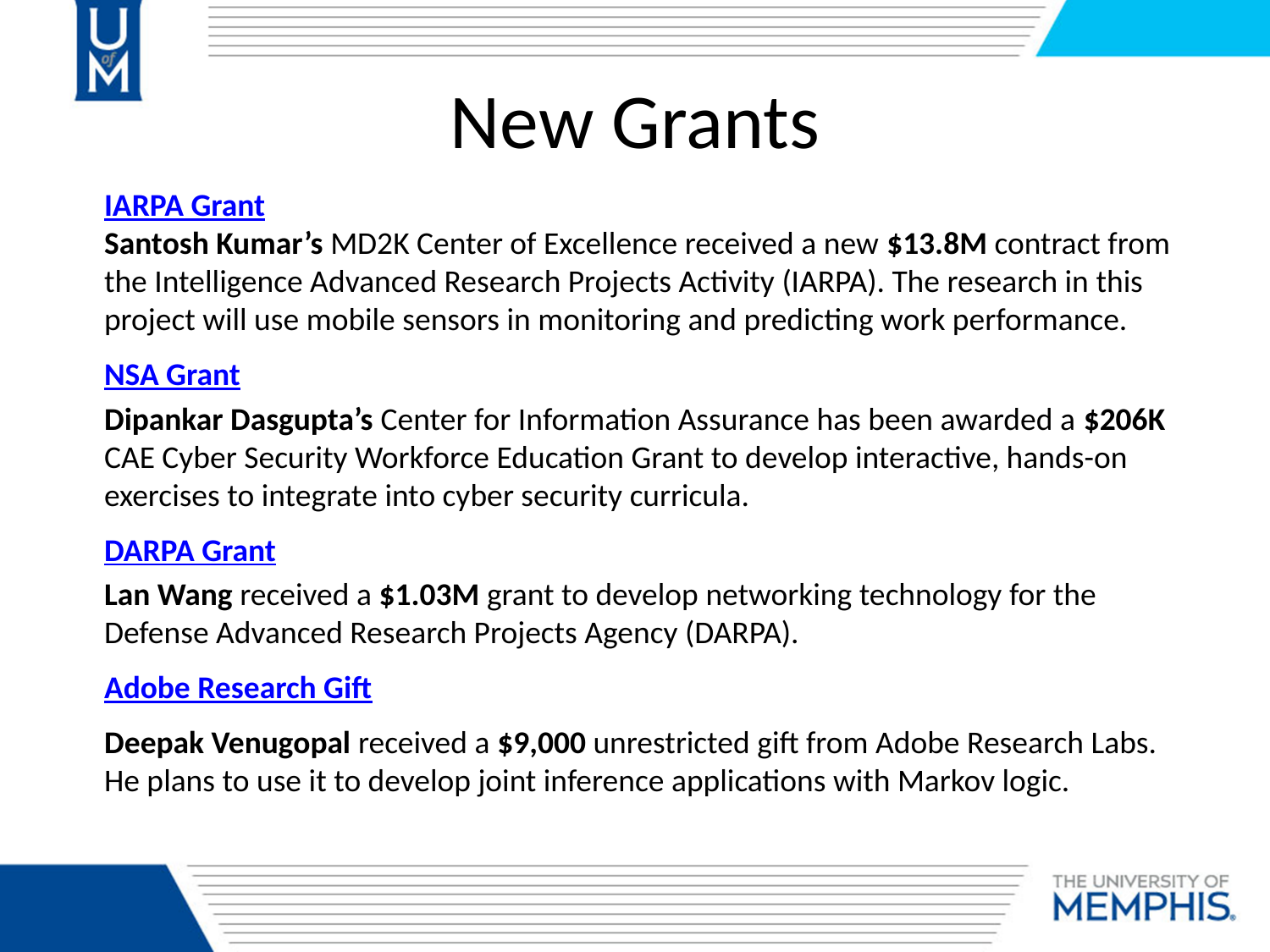

# New Grants
IARPA Grant
Santosh Kumar’s MD2K Center of Excellence received a new $13.8M contract from the Intelligence Advanced Research Projects Activity (IARPA). The research in this project will use mobile sensors in monitoring and predicting work performance.
NSA Grant
Dipankar Dasgupta’s Center for Information Assurance has been awarded a $206K CAE Cyber Security Workforce Education Grant to develop interactive, hands-on exercises to integrate into cyber security curricula.
DARPA Grant
Lan Wang received a $1.03M grant to develop networking technology for the Defense Advanced Research Projects Agency (DARPA).
Adobe Research Gift
Deepak Venugopal received a $9,000 unrestricted gift from Adobe Research Labs.  He plans to use it to develop joint inference applications with Markov logic.